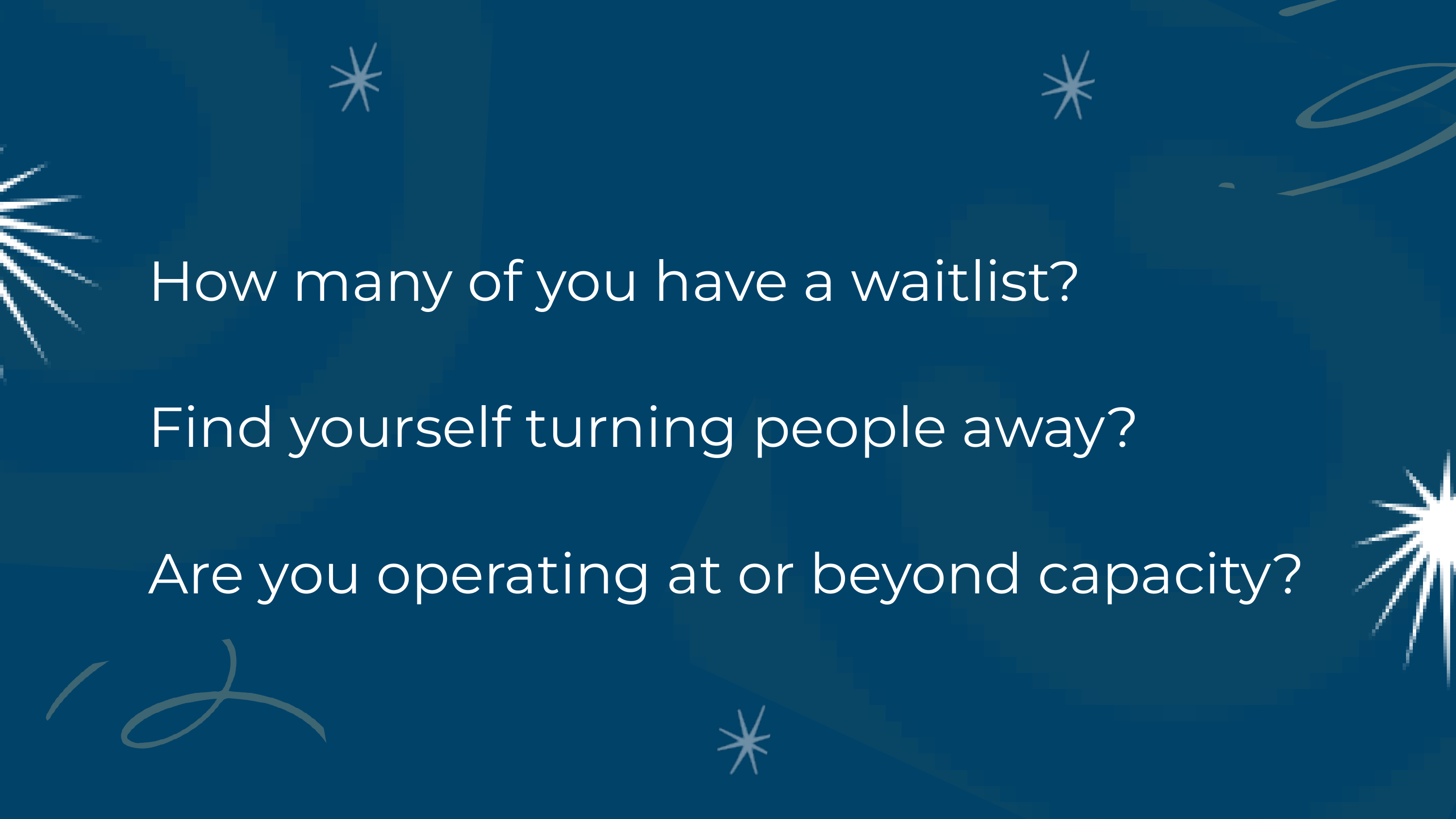

How many of you have a waitlist?

Find yourself turning people away?

Are you operating at or beyond capacity?